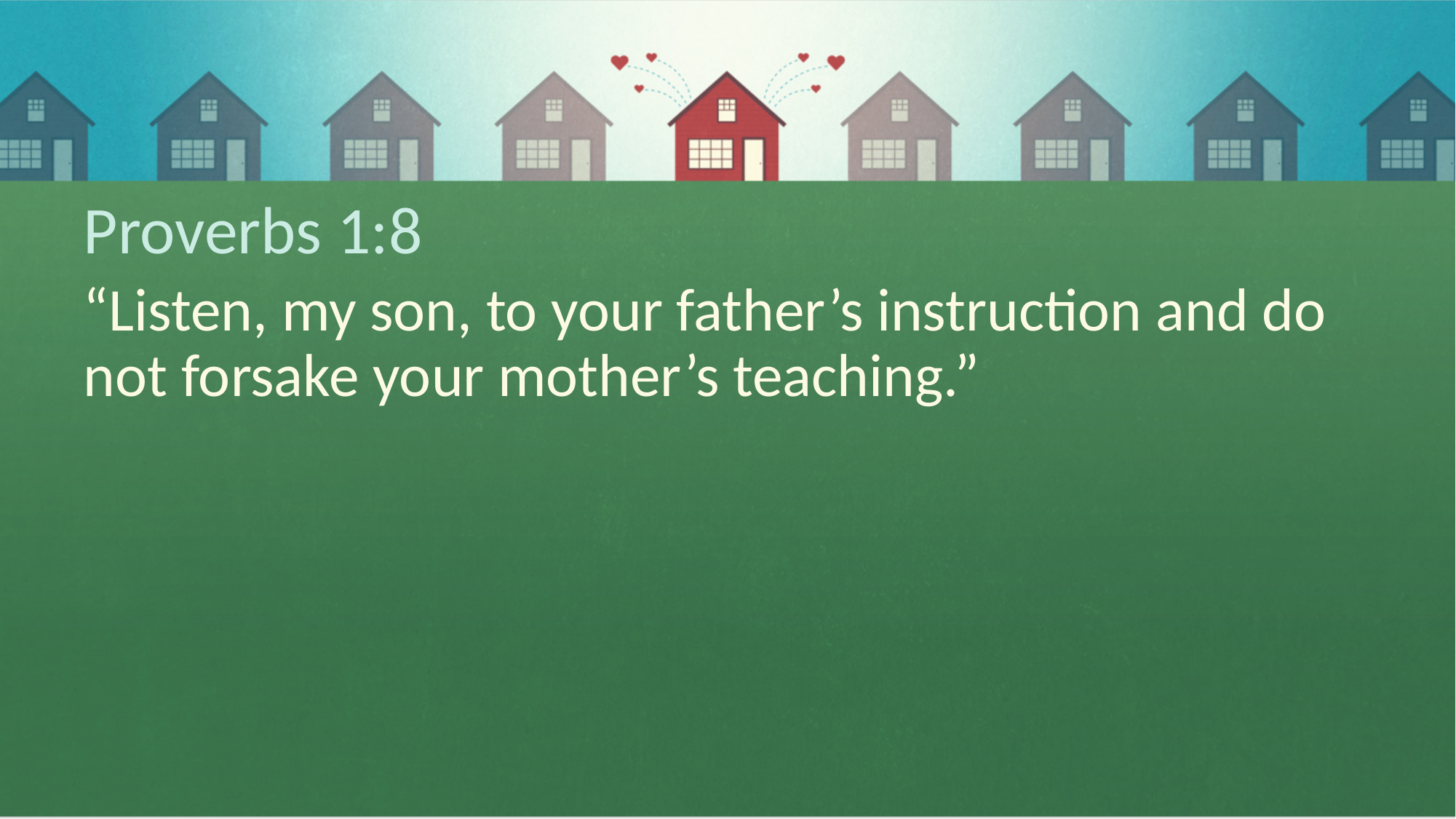

# Proverbs 1:8
“Listen, my son, to your father’s instruction and do not forsake your mother’s teaching.”